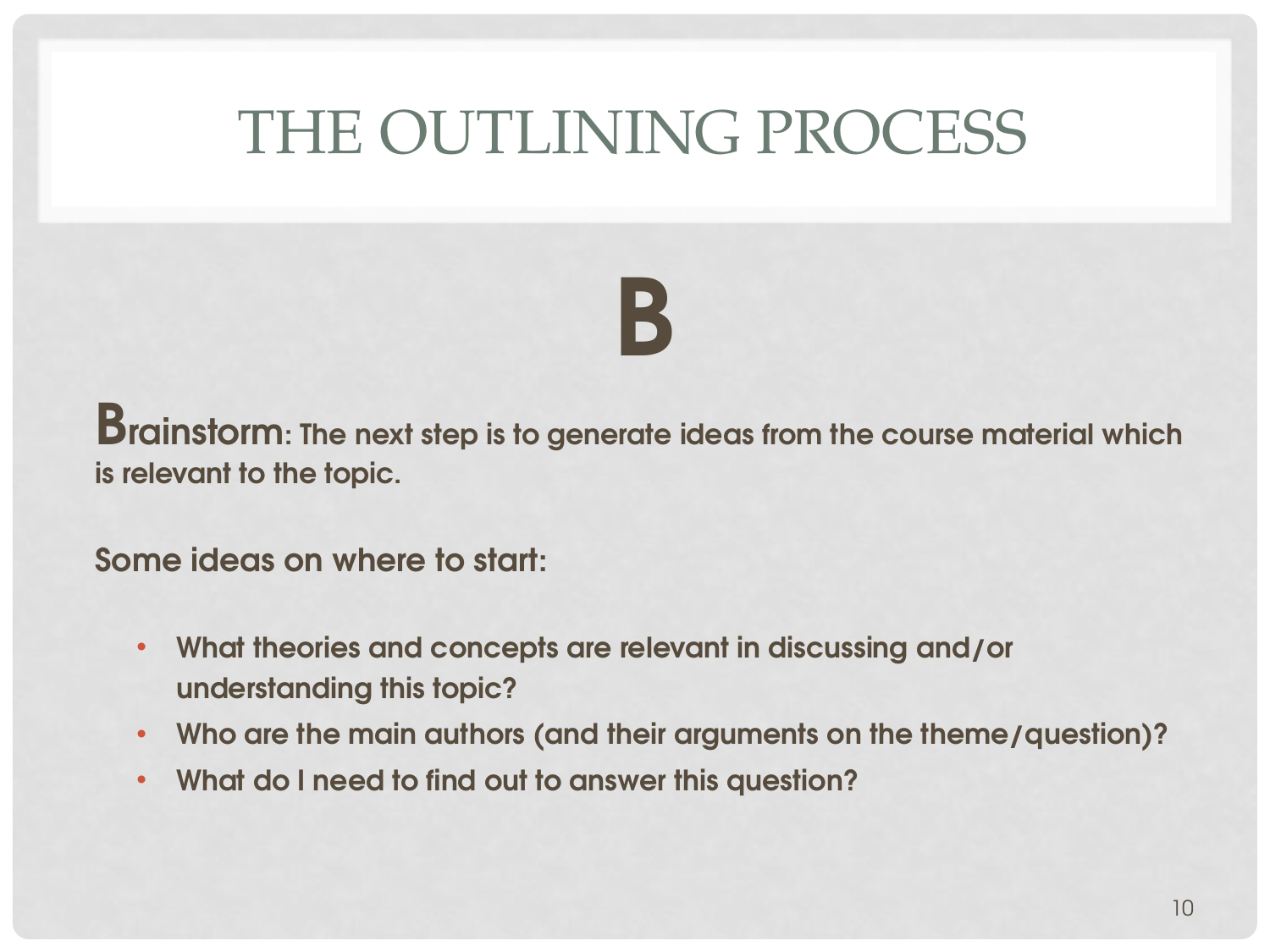

# The outlining process
B
Brainstorm: The next step is to generate ideas from the course material which is relevant to the topic.

Some ideas on where to start:

What theories and concepts are relevant in discussing and/or understanding this topic?
Who are the main authors (and their arguments on the theme/question)?
What do I need to find out to answer this question?

10